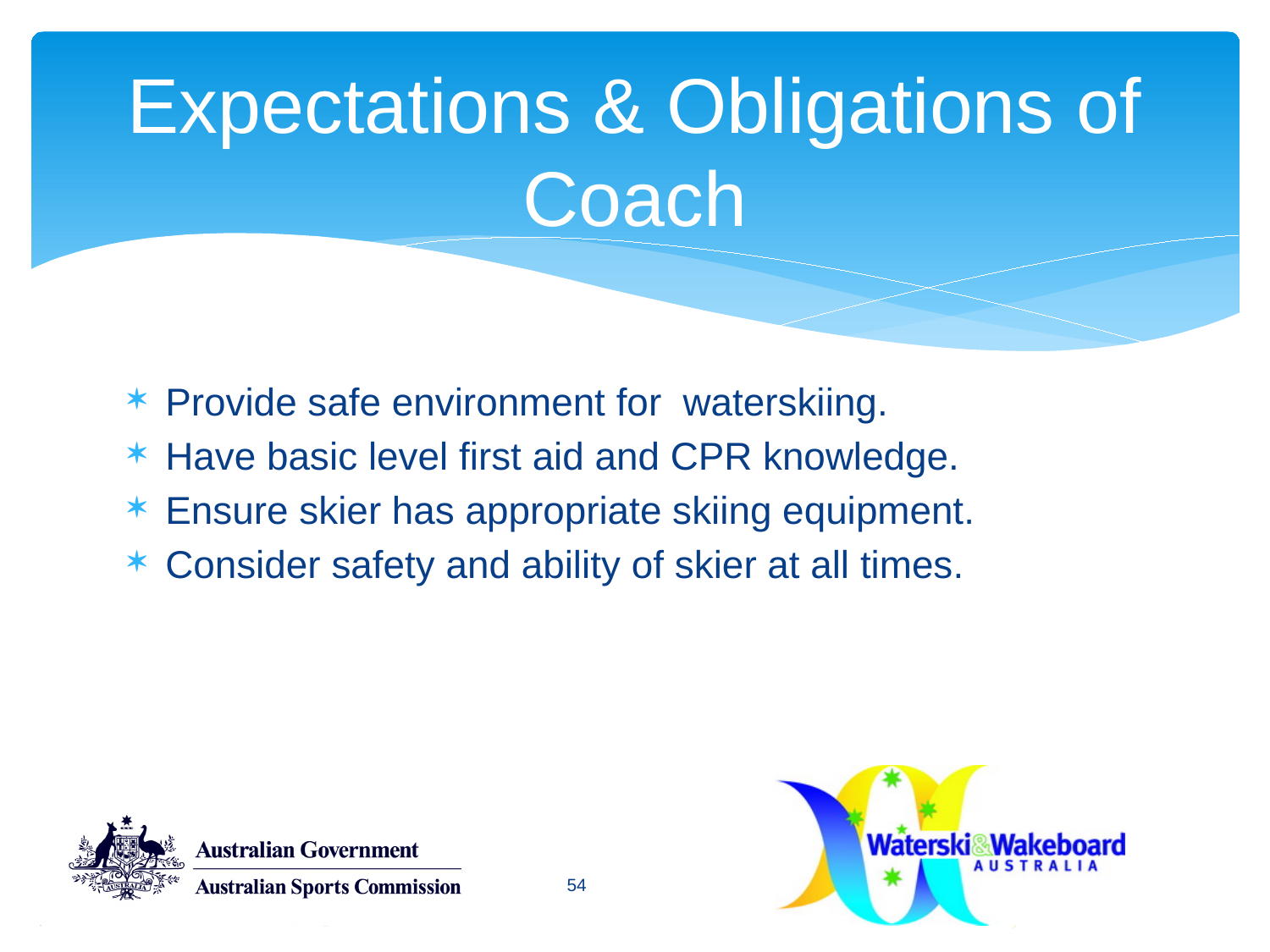

54
# Expectations & Obligations of Coach

Provide safe environment for  waterskiing.
Have basic level first aid and CPR knowledge.
Ensure skier has appropriate skiing equipment.
Consider safety and ability of skier at all times.